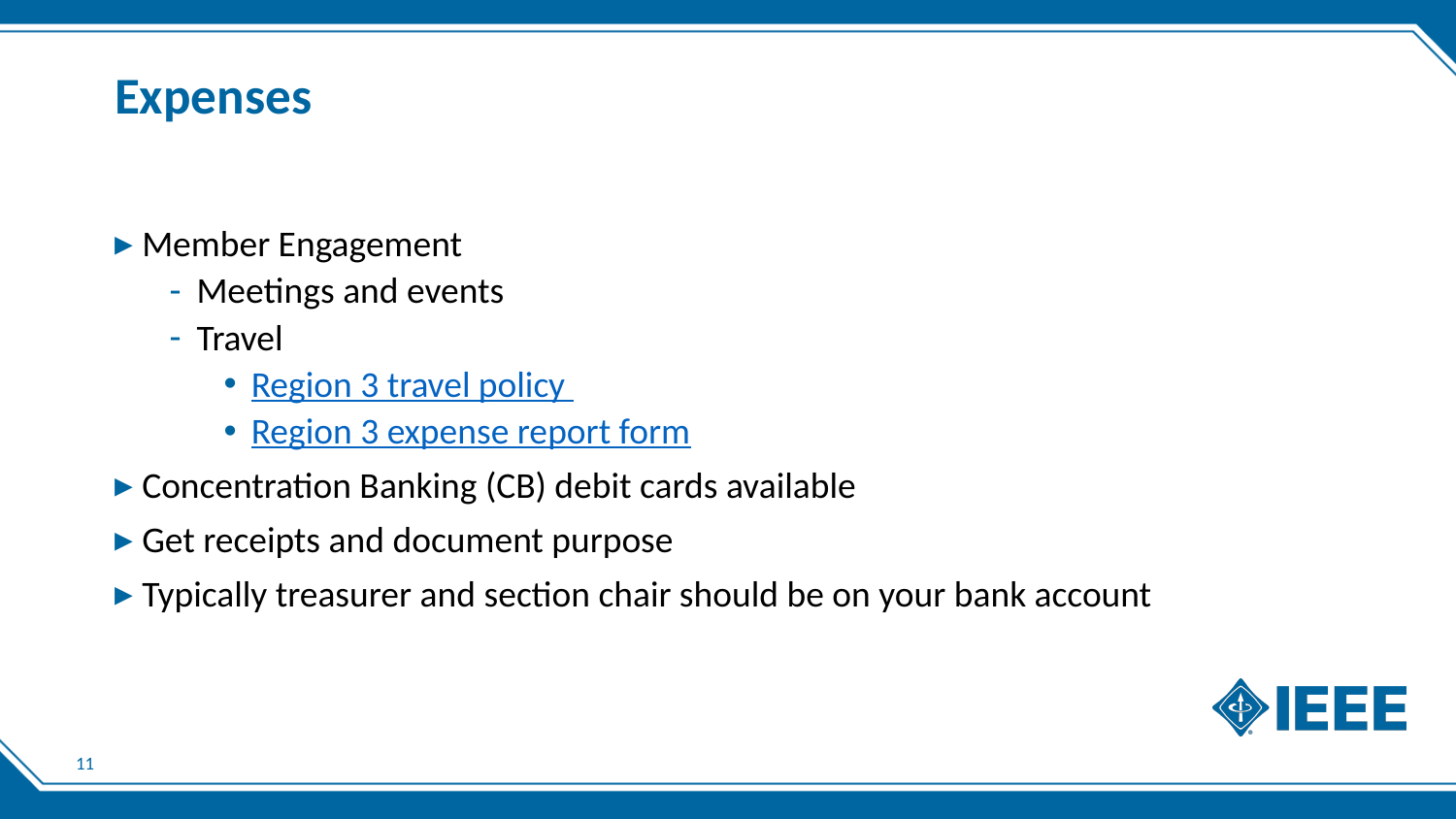

# Expenses

Member Engagement
Meetings and events
Travel
Region 3 travel policy
Region 3 expense report form
Concentration Banking (CB) debit cards available
Get receipts and document purpose
Typically treasurer and section chair should be on your bank account

11